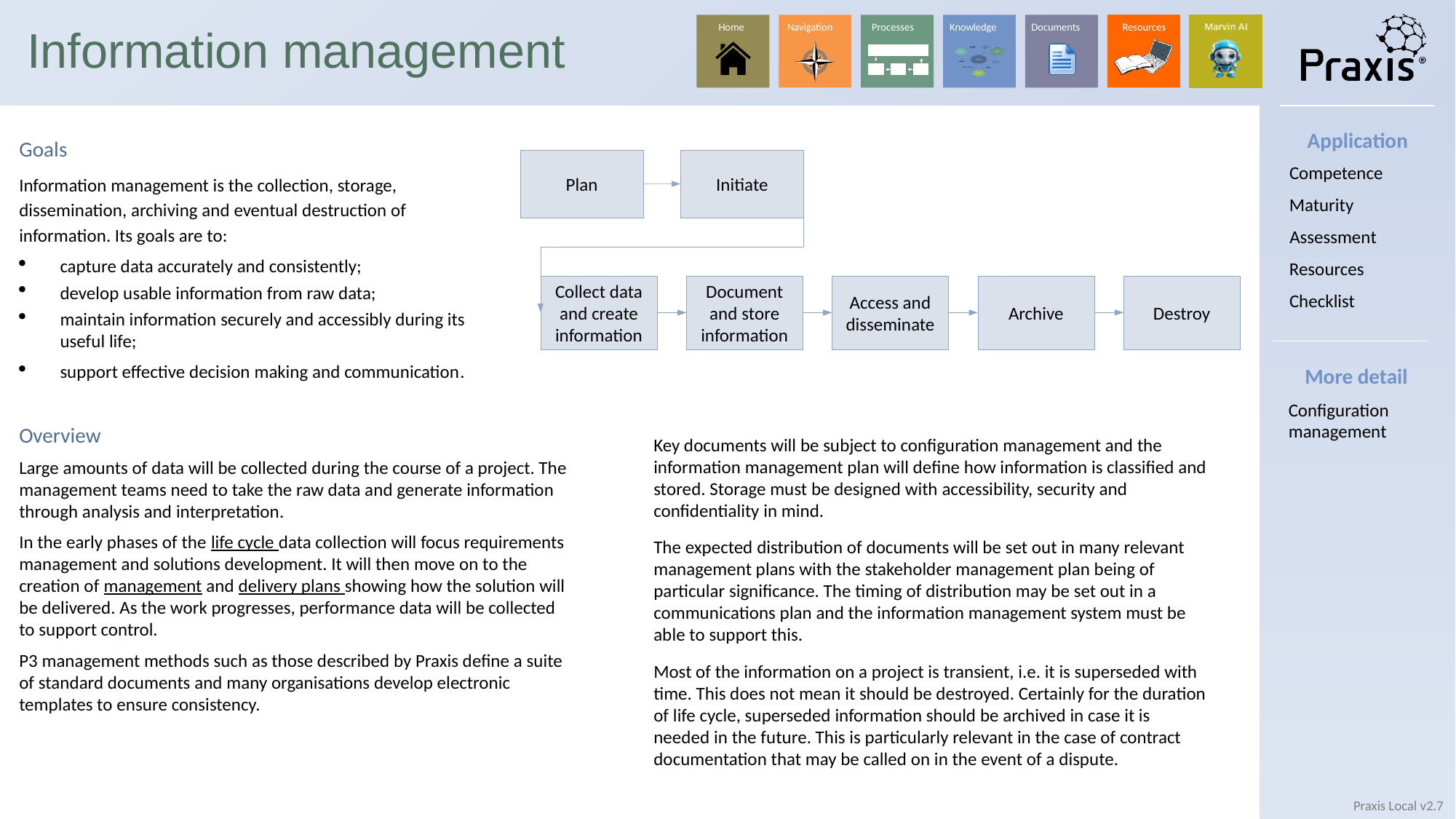

# Information management

Application
Goals
Information management is the collection, storage, dissemination, archiving and eventual destruction of information. Its goals are to:
capture data accurately and consistently;
develop usable information from raw data;
maintain information securely and accessibly during its useful life;
support effective decision making and communication.
Initiate
Plan
Collect data and create information
Document and store information
Access and disseminate
Archive
Destroy
Competence
Maturity
Assessment
Resources
Checklist
More detail
Configuration management
Overview
Large amounts of data will be collected during the course of a project. The management teams need to take the raw data and generate information through analysis and interpretation.
In the early phases of the life cycle data collection will focus requirements management and solutions development. It will then move on to the creation of management and delivery plans showing how the solution will be delivered. As the work progresses, performance data will be collected to support control.
P3 management methods such as those described by Praxis define a suite of standard documents and many organisations develop electronic templates to ensure consistency.

Key documents will be subject to configuration management and the information management plan will define how information is classified and stored. Storage must be designed with accessibility, security and confidentiality in mind.
The expected distribution of documents will be set out in many relevant management plans with the stakeholder management plan being of particular significance. The timing of distribution may be set out in a communications plan and the information management system must be able to support this.
Most of the information on a project is transient, i.e. it is superseded with time. This does not mean it should be destroyed. Certainly for the duration of life cycle, superseded information should be archived in case it is needed in the future. This is particularly relevant in the case of contract documentation that may be called on in the event of a dispute.